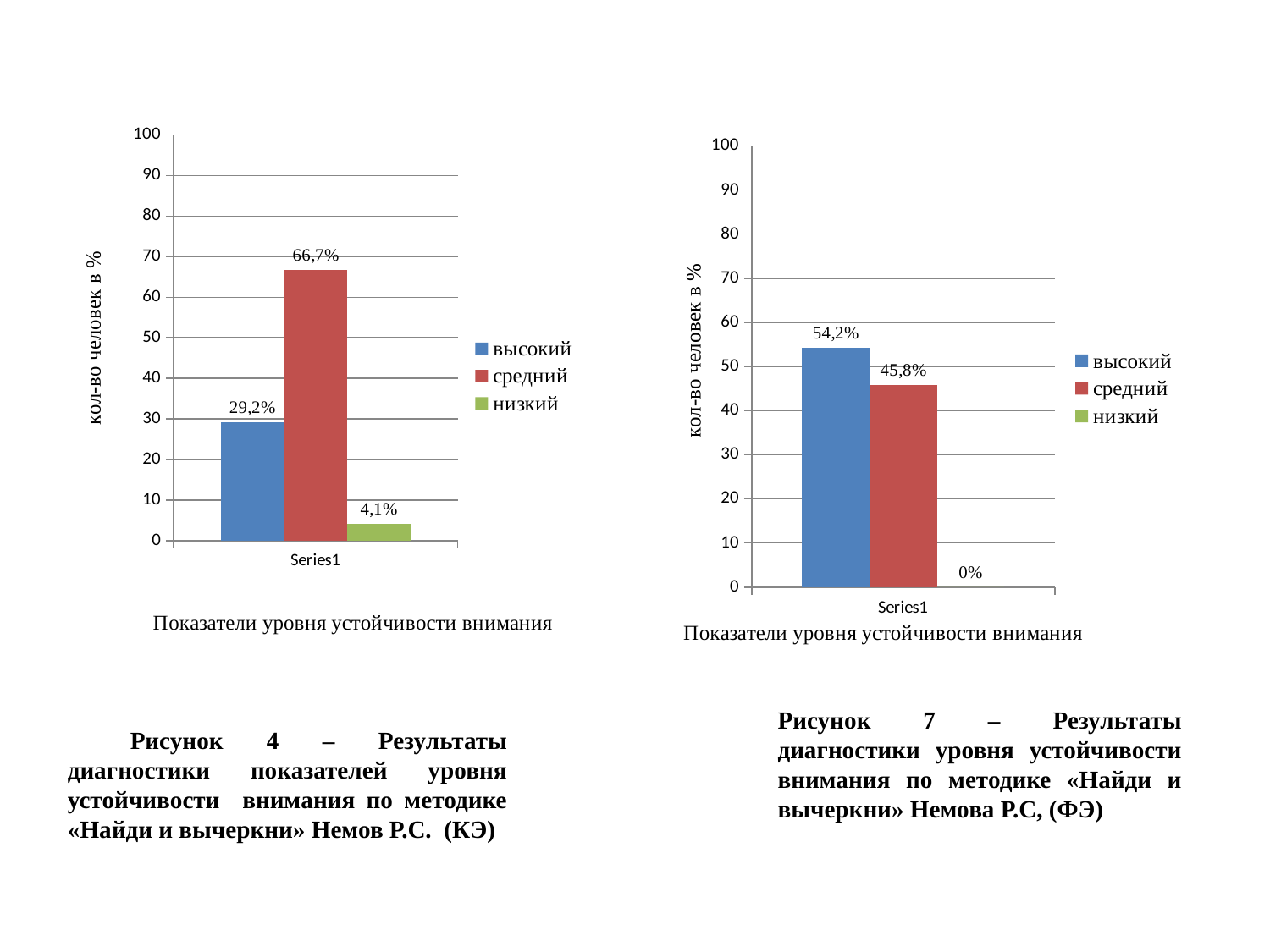

### Chart

| Category | высокий | средний | низкий |
|---|---|---|---|
|  | 29.2 | 66.7 | 4.1 |

### Chart

| Category | высокий | средний | низкий |
|---|---|---|---|
|  | 54.2 | 45.8 | 0.0 |

Рисунок 7 – Результаты диагностики уровня устойчивости внимания по методике «Найди и вычеркни» Немова Р.С, (ФЭ)
Рисунок 4 – Результаты диагностики показателей уровня устойчивости  внимания по методике «Найди и вычеркни» Немов Р.С.  (КЭ)